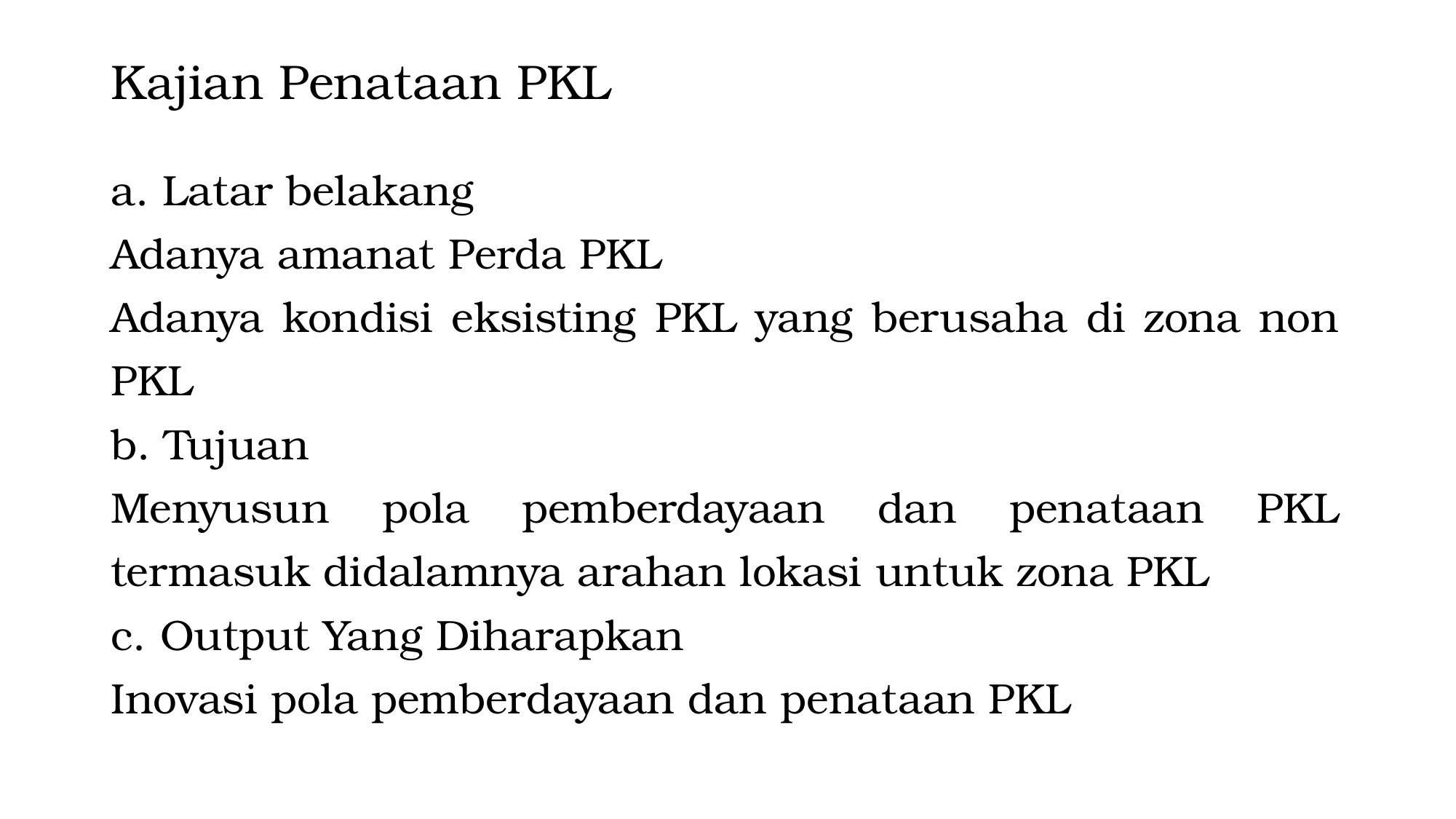

# Kajian Penataan PKL
a. Latar belakang
Adanya amanat Perda PKL
Adanya kondisi eksisting PKL yang berusaha di zona non PKL
b. Tujuan
Menyusun pola pemberdayaan dan penataan PKL termasuk didalamnya arahan lokasi untuk zona PKL
c. Output Yang Diharapkan
Inovasi pola pemberdayaan dan penataan PKL